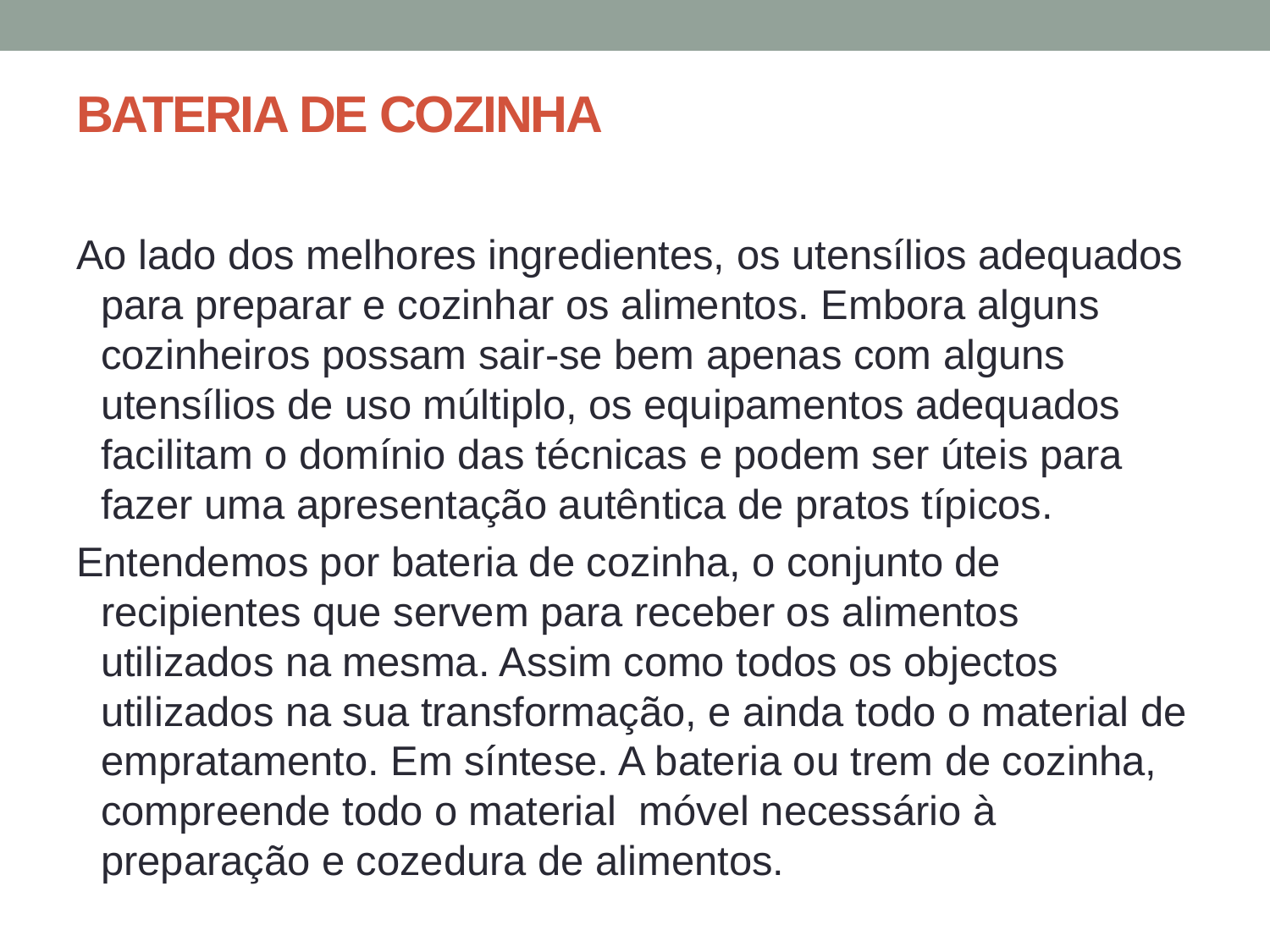

# BATERIA DE COZINHA
Ao lado dos melhores ingredientes, os utensílios adequados para preparar e cozinhar os alimentos. Embora alguns cozinheiros possam sair-se bem apenas com alguns utensílios de uso múltiplo, os equipamentos adequados facilitam o domínio das técnicas e podem ser úteis para fazer uma apresentação autêntica de pratos típicos.
Entendemos por bateria de cozinha, o conjunto de recipientes que servem para receber os alimentos utilizados na mesma. Assim como todos os objectos utilizados na sua transformação, e ainda todo o material de empratamento. Em síntese. A bateria ou trem de cozinha, compreende todo o material  móvel necessário à preparação e cozedura de alimentos.